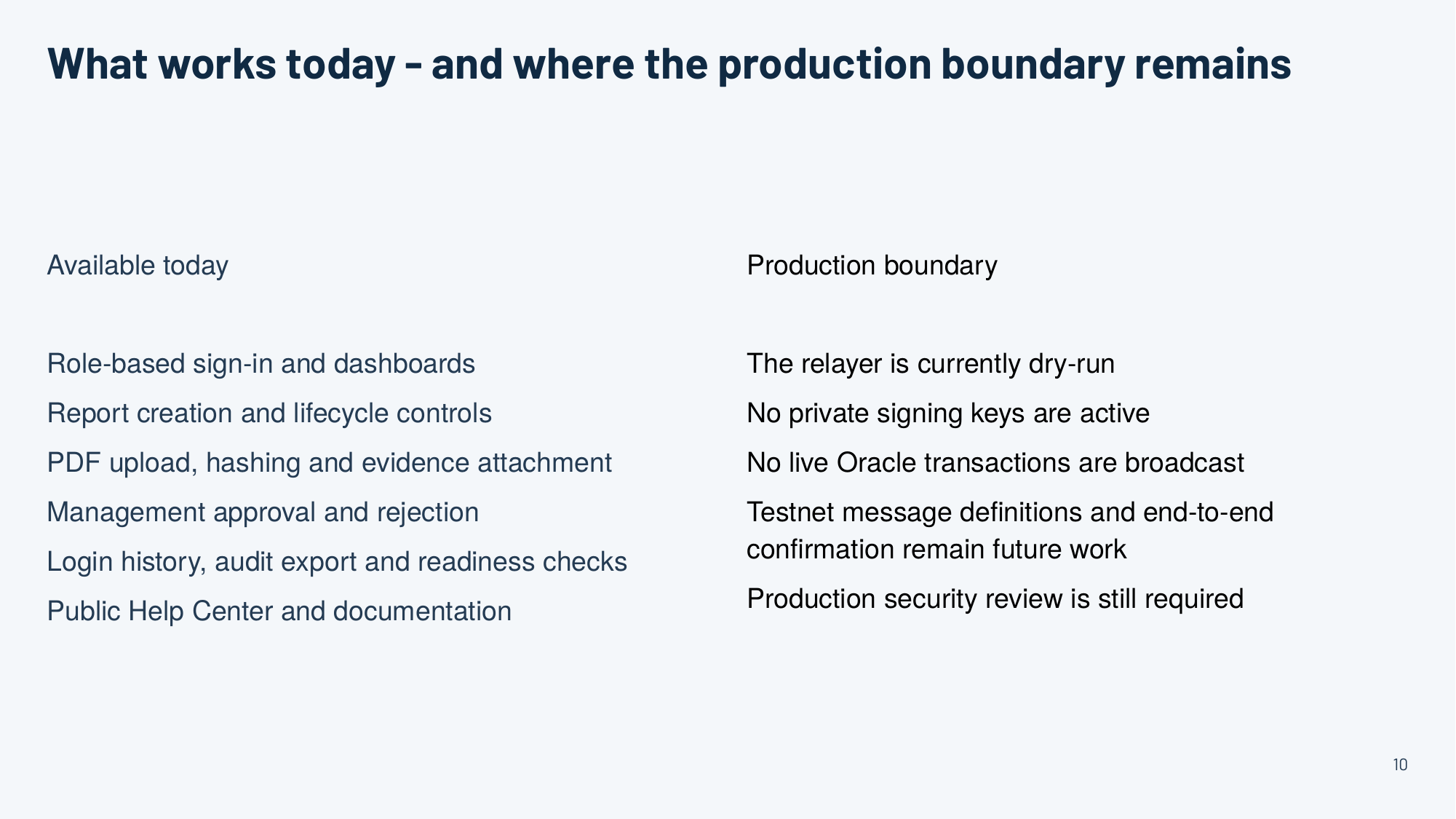

# What works today - and where the production boundary remains
Available today

Role-based sign-in and dashboards
Report creation and lifecycle controls
PDF upload, hashing and evidence attachment
Management approval and rejection
Login history, audit export and readiness checks
Public Help Center and documentation
Production boundary

The relayer is currently dry-run
No private signing keys are active
No live Oracle transactions are broadcast
Testnet message definitions and end-to-end confirmation remain future work
Production security review is still required
10